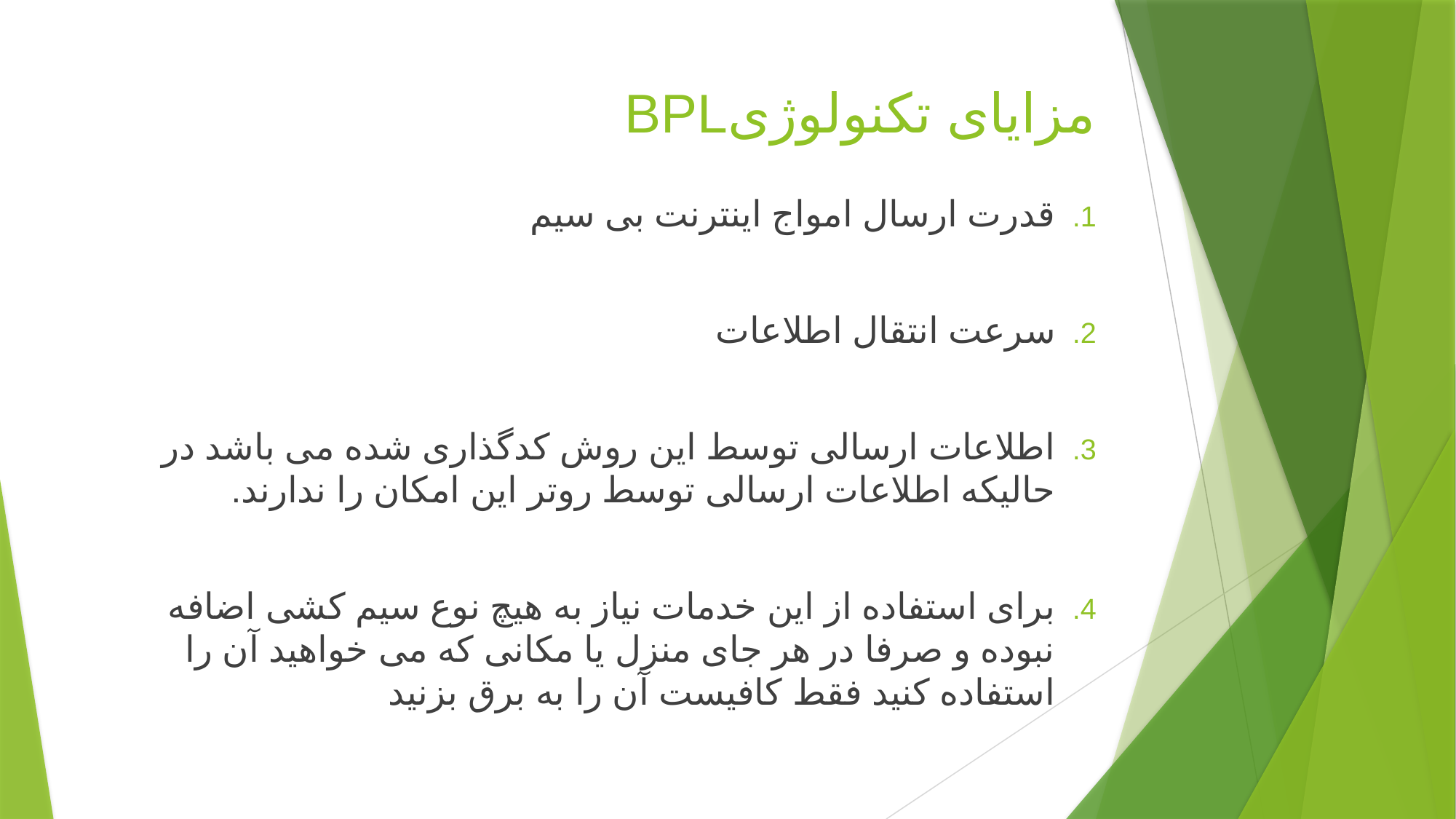

# مزایای تکنولوژیBPL
قدرت ارسال امواج اینترنت بی سیم

سرعت انتقال اطلاعات

اطلاعات ارسالی توسط این روش کدگذاری شده می باشد در حالیکه اطلاعات ارسالی توسط روتر این امکان را ندارند.

برای استفاده از این خدمات نیاز به هیچ نوع سیم کشی اضافه نبوده و صرفا در هر جای منزل یا مکانی که می خواهید آن را استفاده کنید فقط کافیست آن را به برق بزنید